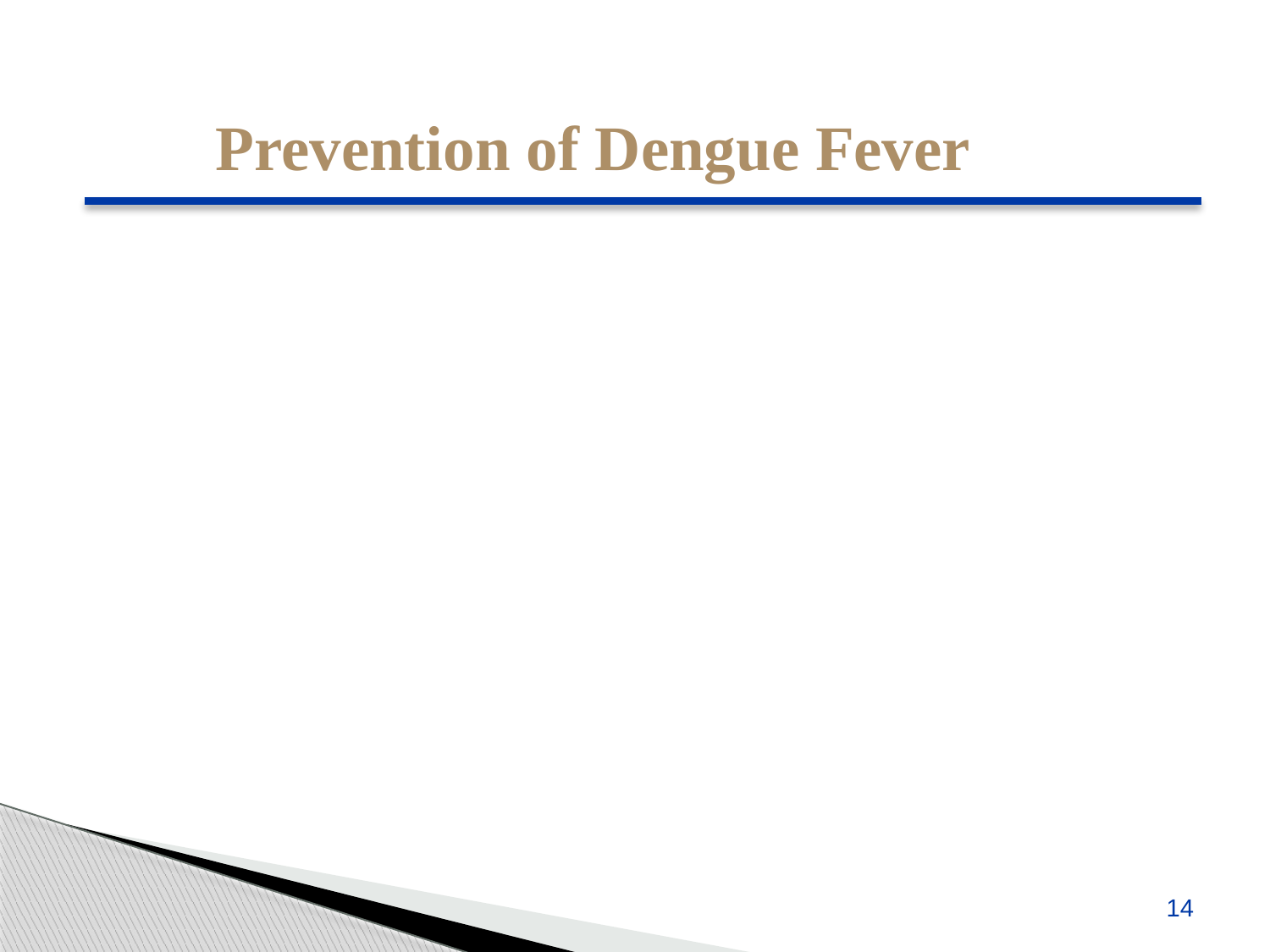

Prevention of Dengue Fever
Reduce mosquito habitat. The mosquitoes that carry the dengue virus typically live in and around houses, breeding in standing water that can collect in such things as used automobile tires. You can help lower mosquito populations by eliminating habitats where they lay their eggs.

14